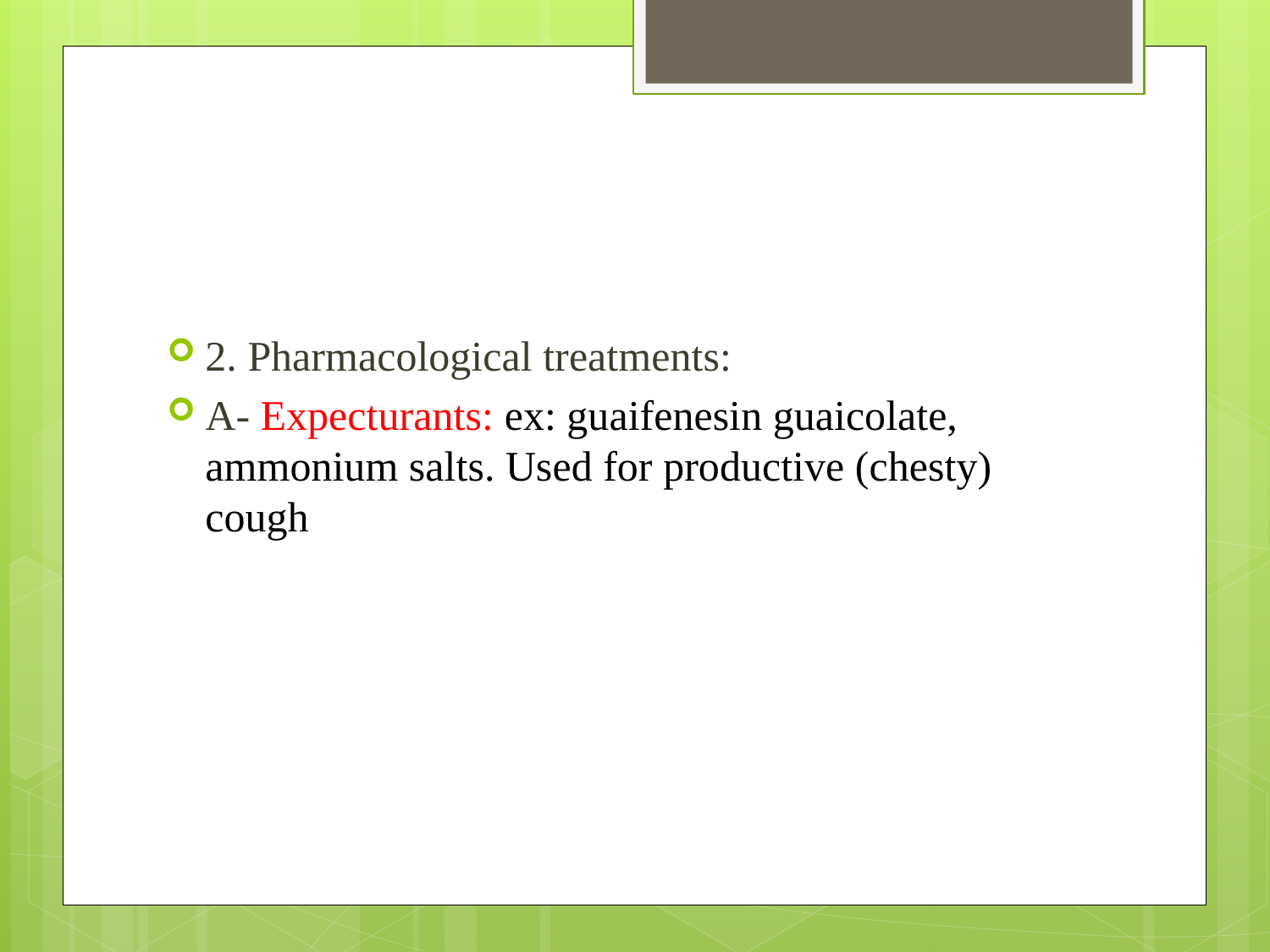

#
2. Pharmacological treatments:
A- Expecturants: ex: guaifenesin guaicolate, ammonium salts. Used for productive (chesty) cough